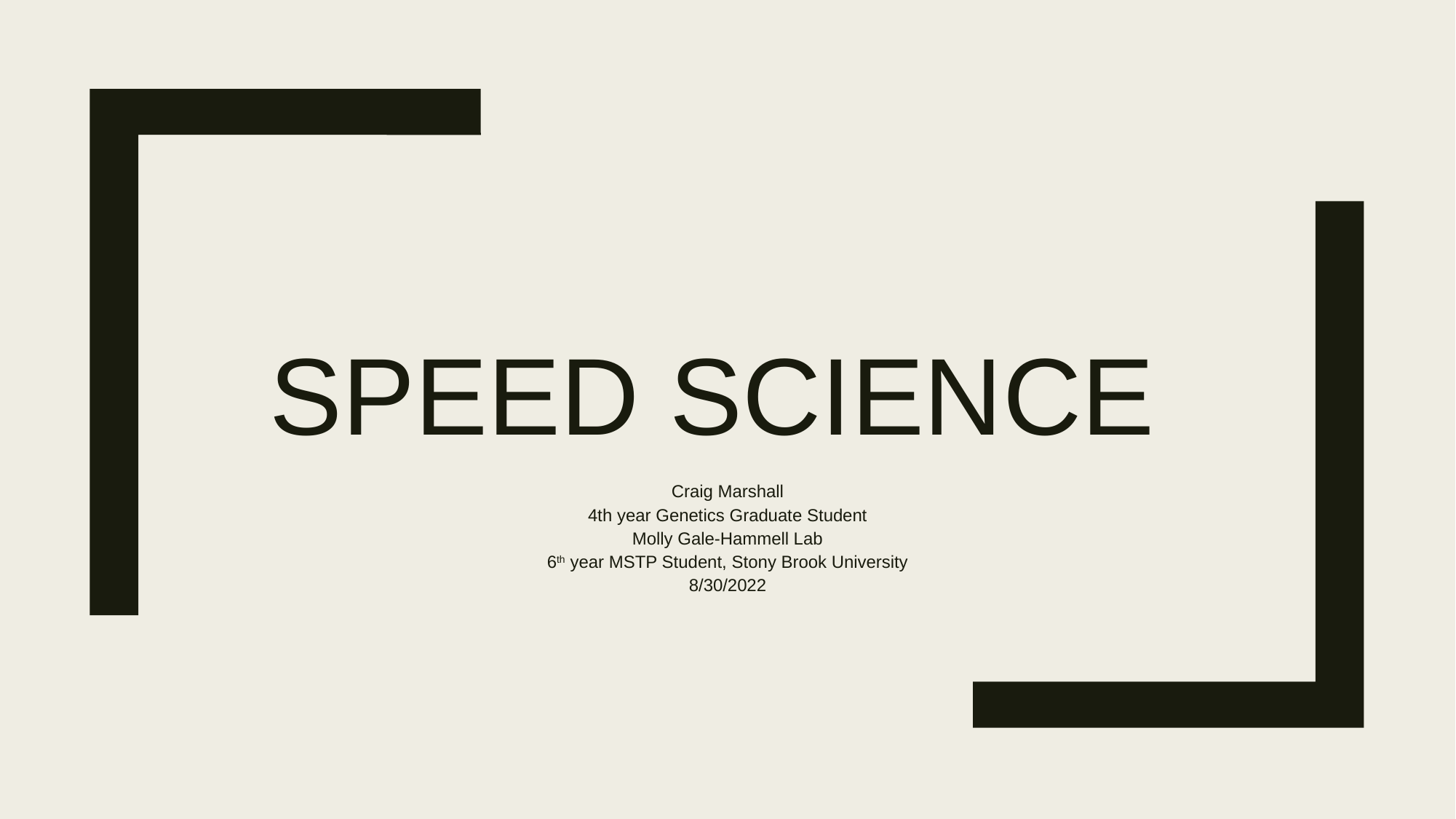

# Speed Science
Craig Marshall
4th year Genetics Graduate Student
Molly Gale-Hammell Lab
6th year MSTP Student, Stony Brook University
8/30/2022